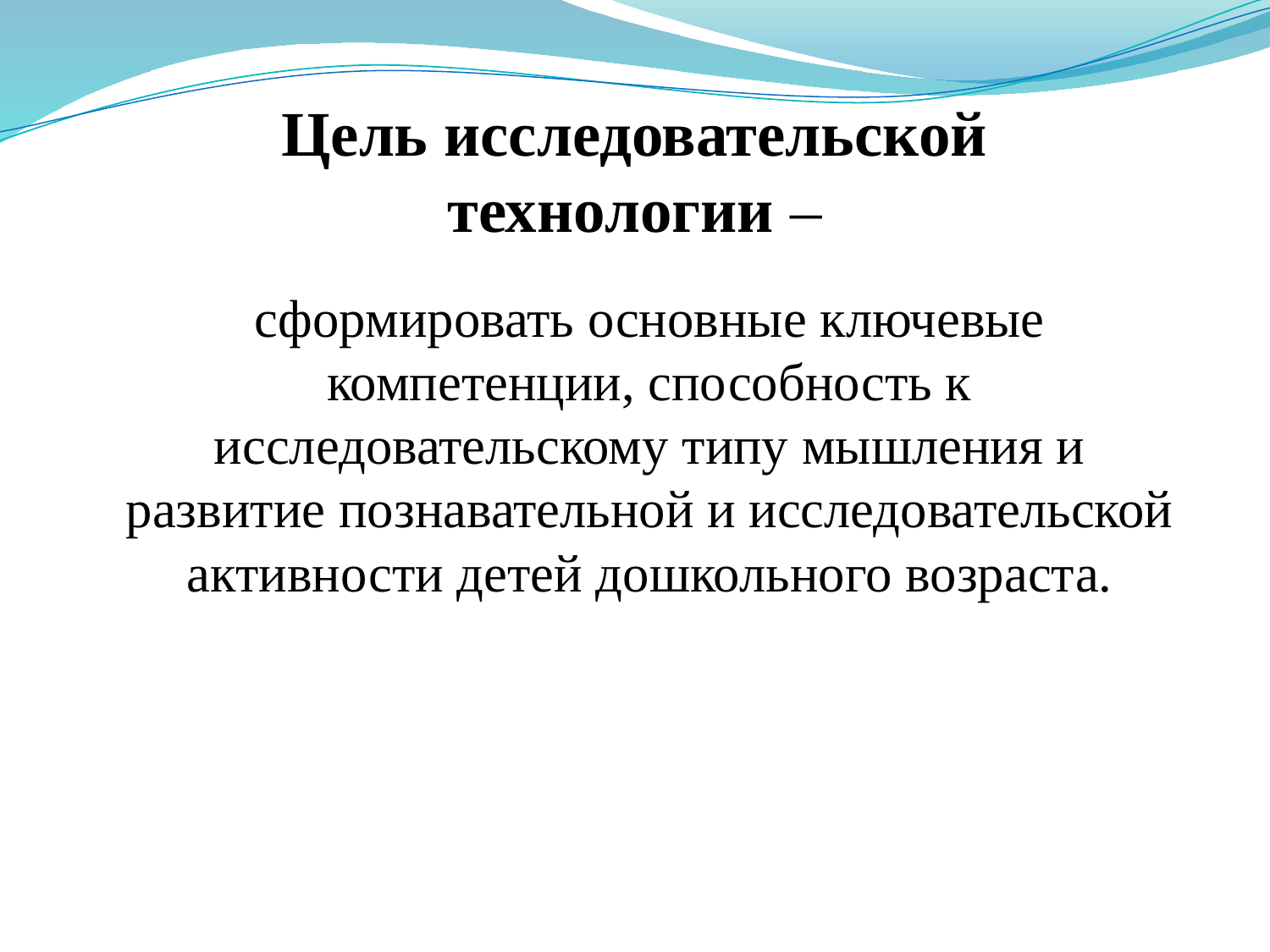

Цель исследовательской технологии –
# сформировать основные ключевые компетенции, способность к исследовательскому типу мышления и развитие познавательной и исследовательской активности детей дошкольного возраста.